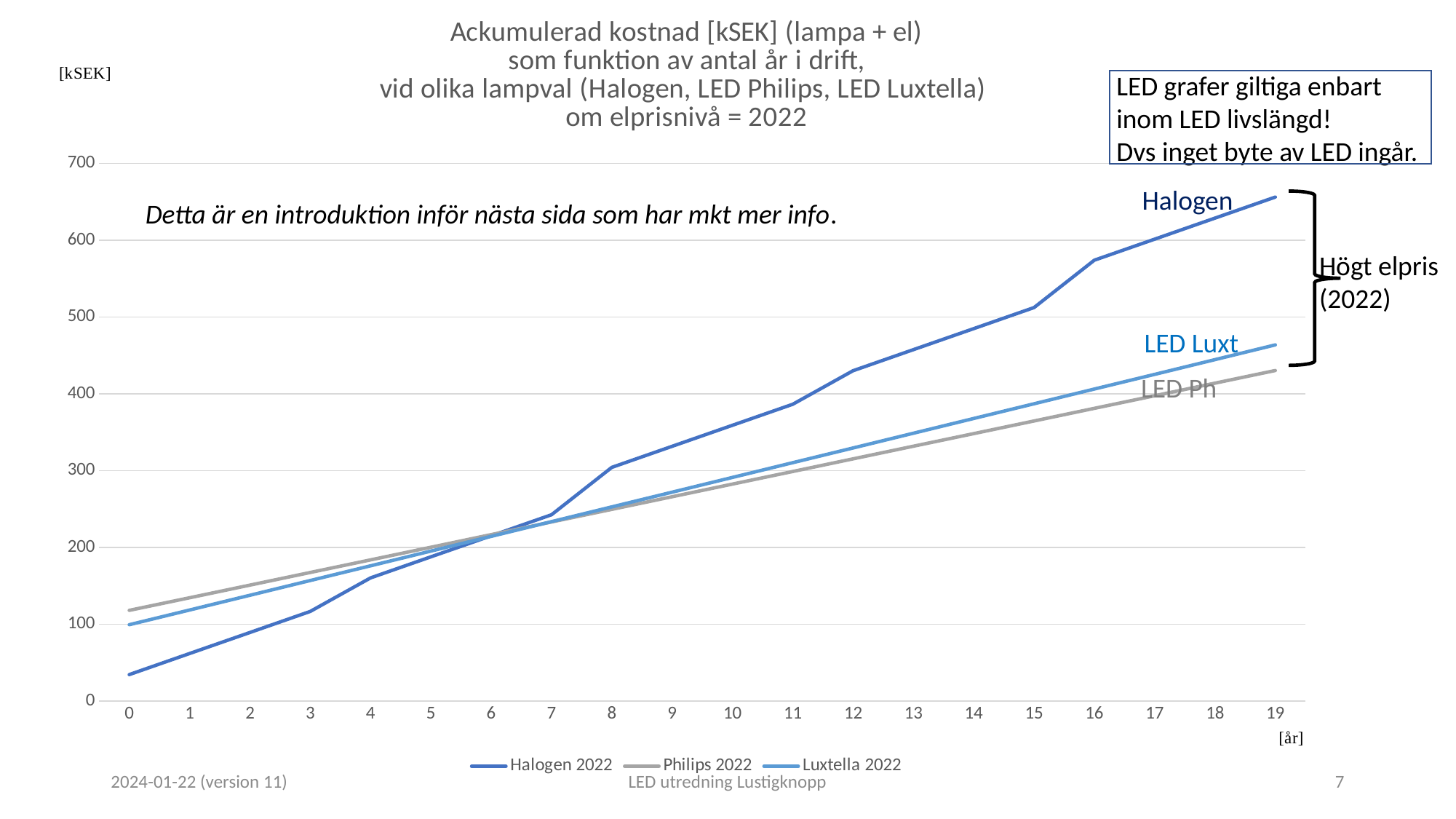

### Chart: Ackumulerad kostnad [kSEK] (lampa + el) som funktion av antal år i drift, vid olika lampval (Halogen, LED Philips, LED Luxtella) om elprisnivå = 2022

| Category | Halogen 2022 | Philips 2022 | Luxtella 2022 | Column1 |
|---|---|---|---|---|
| 0 | 34.3 | 117.9 | 99.2 | None |
| 1 | 61.699999999999996 | 134.34 | 118.38 | None |
| 2 | 89.1 | 150.78 | 137.56 | None |
| 3 | 116.5 | 167.22 | 156.74 | None |
| 4 | 160.20000000000002 | 183.66 | 175.92000000000002 | None |
| 5 | 187.60000000000002 | 200.1 | 195.10000000000002 | None |
| 6 | 215.00000000000003 | 216.54 | 214.28000000000003 | None |
| 7 | 242.40000000000003 | 232.98 | 233.46000000000004 | None |
| 8 | 304.1 | 249.42 | 252.64000000000004 | None |
| 9 | 331.5 | 265.86 | 271.82000000000005 | None |
| 10 | 358.9 | 282.3 | 291.00000000000006 | None |
| 11 | 386.29999999999995 | 298.74 | 310.18000000000006 | None |
| 12 | 429.99999999999994 | 315.18 | 329.36000000000007 | None |
| 13 | 457.3999999999999 | 331.62 | 348.5400000000001 | None |
| 14 | 484.7999999999999 | 348.06 | 367.7200000000001 | None |
| 15 | 512.1999999999999 | 364.5 | 386.9000000000001 | None |
| 16 | 573.8999999999999 | 380.94 | 406.0800000000001 | None |
| 17 | 601.2999999999998 | 397.38 | 425.2600000000001 | None |
| 18 | 628.6999999999998 | 413.82 | 444.4400000000001 | None |
| 19 | 656.0999999999998 | 430.26 | 463.6200000000001 | None |
LED grafer giltiga enbart
inom LED livslängd!
Dvs inget byte av LED ingår.

Halogen
Detta är en introduktion inför nästa sida som har mkt mer info.

Högt elpris
(2022)
LED Luxt
LED Ph
2024-01-22 (version 11)
LED utredning Lustigknopp
7